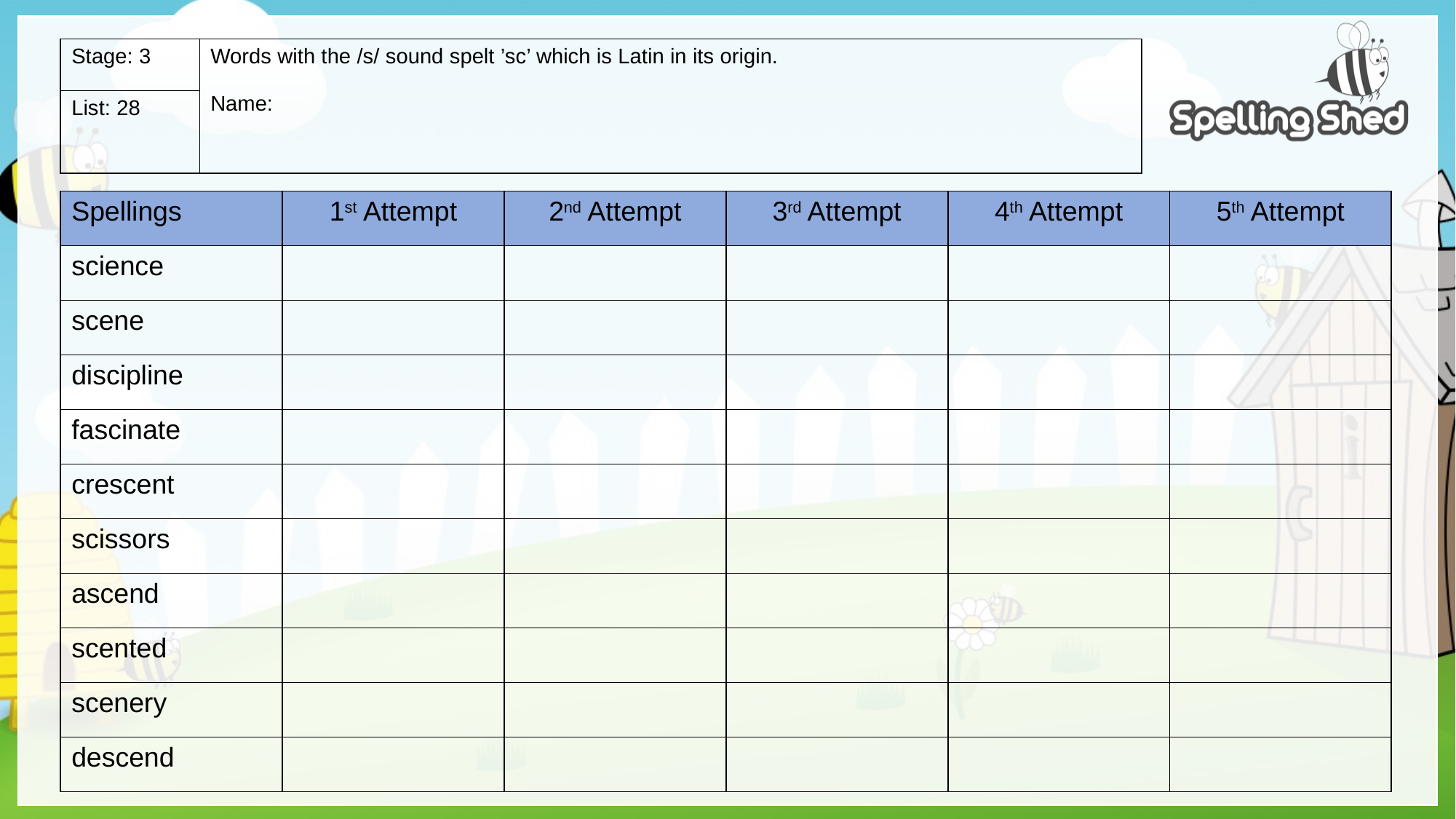

| Stage: 3 | Words with the /s/ sound spelt ’sc’ which is Latin in its origin. Name: |
| --- | --- |
| List: 28 |  |
| Spellings | 1st Attempt | 2nd Attempt | 3rd Attempt | 4th Attempt | 5th Attempt |
| --- | --- | --- | --- | --- | --- |
| science |  |  |  |  |  |
| scene |  |  |  |  |  |
| discipline |  |  |  |  |  |
| fascinate |  |  |  |  |  |
| crescent |  |  |  |  |  |
| scissors |  |  |  |  |  |
| ascend |  |  |  |  |  |
| scented |  |  |  |  |  |
| scenery |  |  |  |  |  |
| descend |  |  |  |  |  |